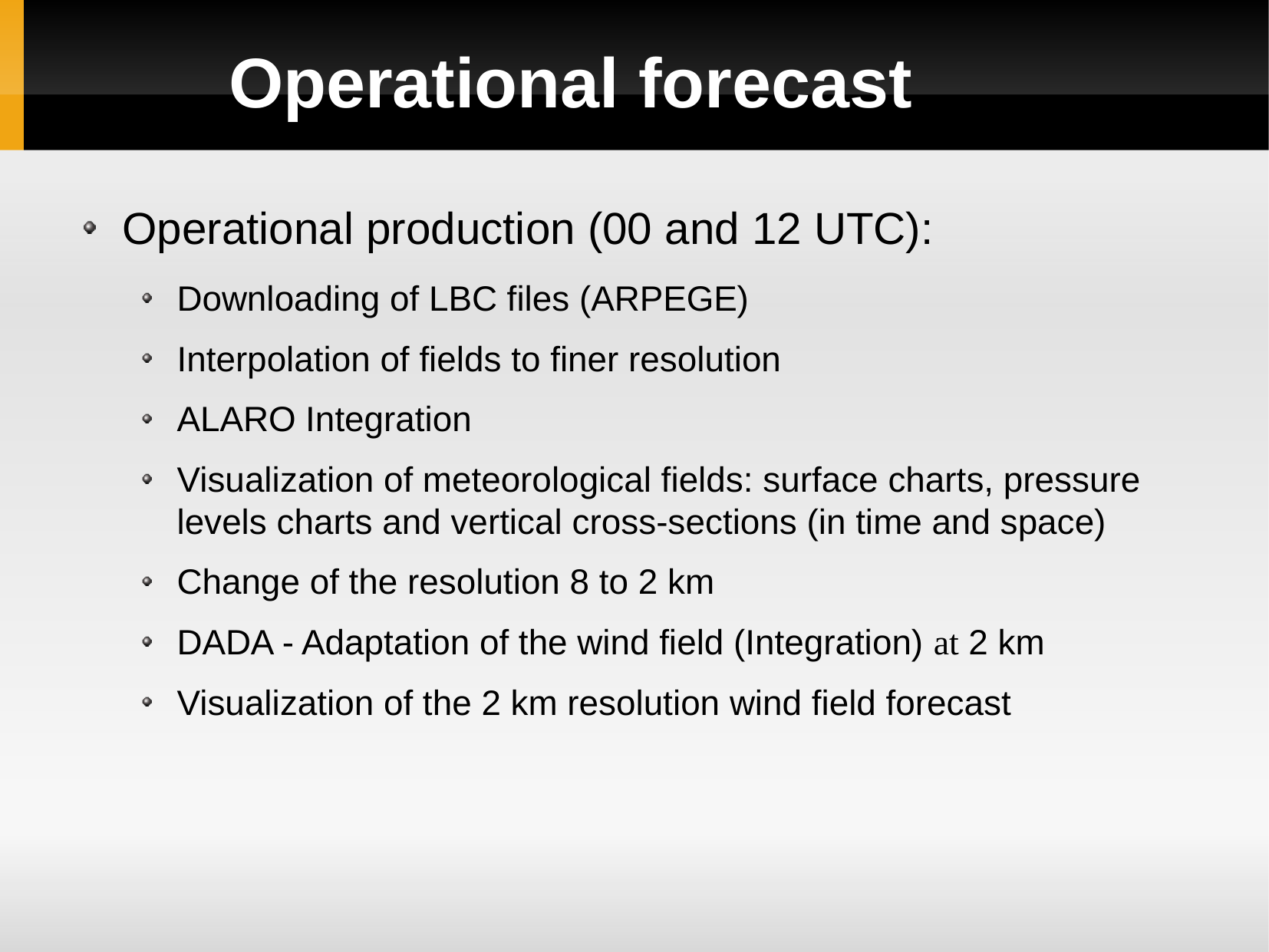

Operational forecast
Operational production (00 and 12 UTC):
Downloading of LBC files (ARPEGE)
Interpolation of fields to finer resolution
ALARO Integration
Visualization of meteorological fields: surface charts, pressure levels charts and vertical cross-sections (in time and space)
Change of the resolution 8 to 2 km
DADA - Adaptation of the wind field (Integration) at 2 km
Visualization of the 2 km resolution wind field forecast